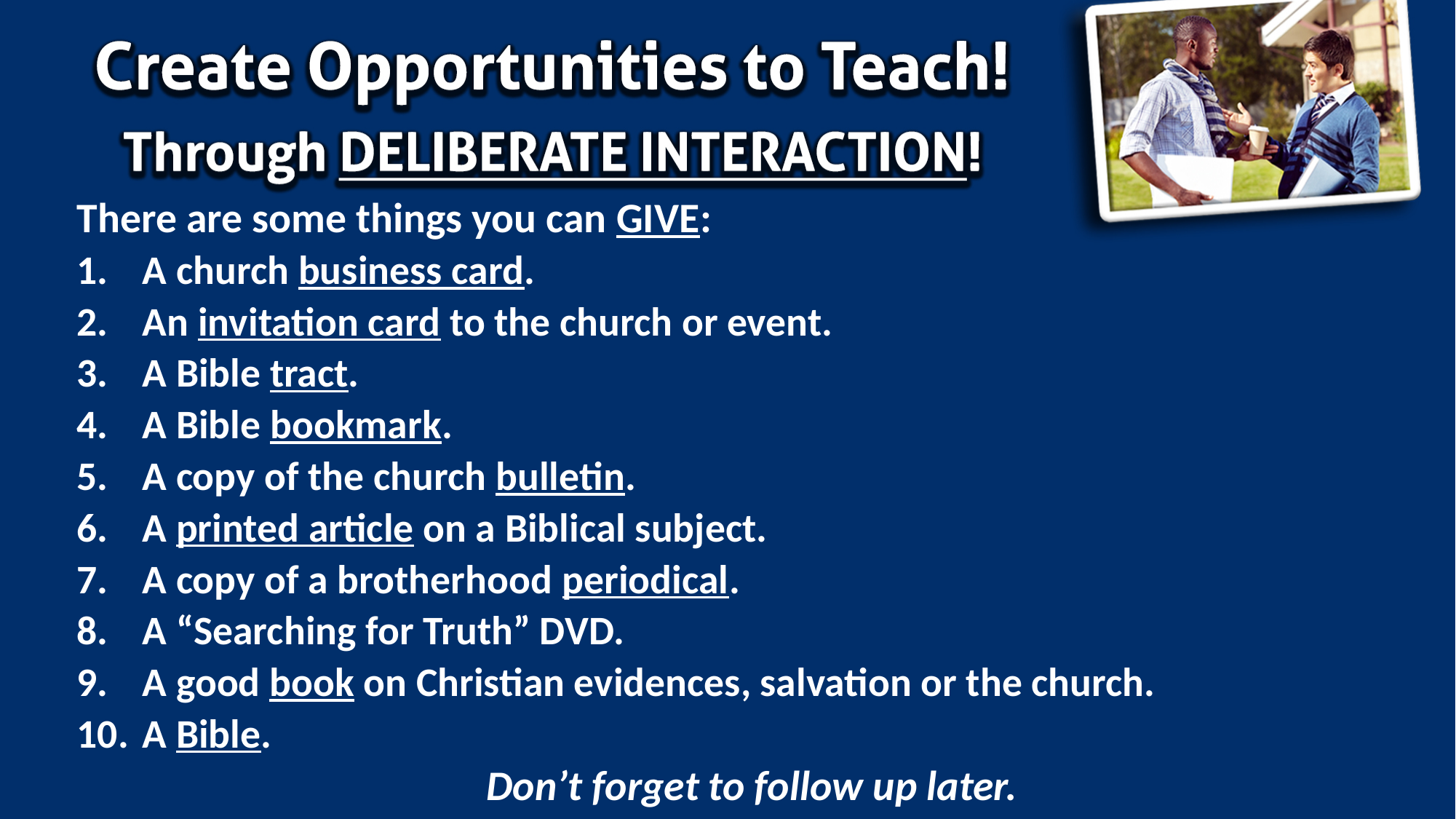

There are some things you can GIVE:
A church business card.
An invitation card to the church or event.
A Bible tract.
A Bible bookmark.
A copy of the church bulletin.
A printed article on a Biblical subject.
A copy of a brotherhood periodical.
A “Searching for Truth” DVD.
A good book on Christian evidences, salvation or the church.
A Bible.
Don’t forget to follow up later.